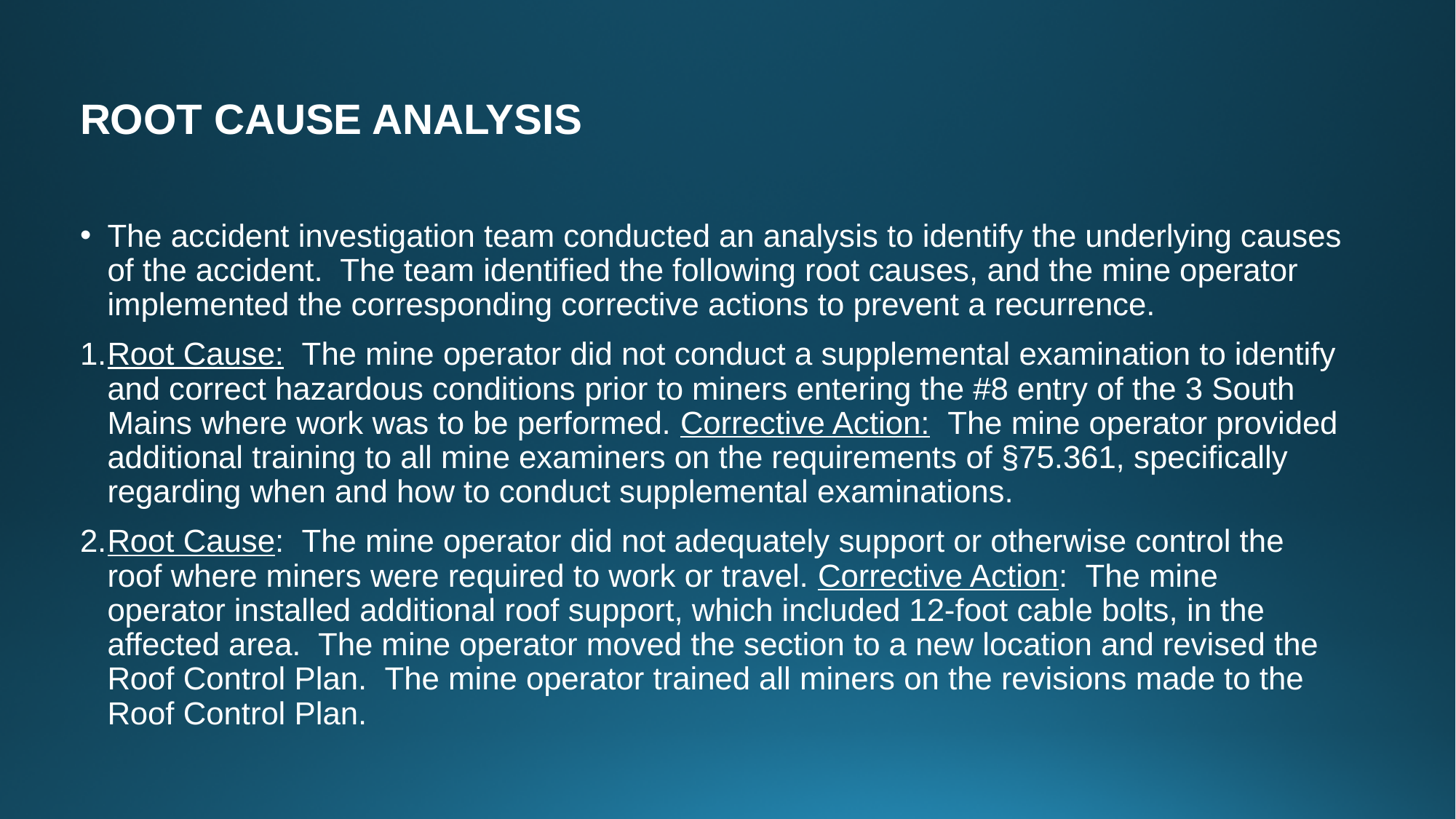

ROOT CAUSE ANALYSIS

The accident investigation team conducted an analysis to identify the underlying causes of the accident.  The team identified the following root causes, and the mine operator implemented the corresponding corrective actions to prevent a recurrence.
Root Cause:  The mine operator did not conduct a supplemental examination to identify and correct hazardous conditions prior to miners entering the #8 entry of the 3 South Mains where work was to be performed. Corrective Action:  The mine operator provided additional training to all mine examiners on the requirements of §75.361, specifically regarding when and how to conduct supplemental examinations.
Root Cause:  The mine operator did not adequately support or otherwise control the roof where miners were required to work or travel. Corrective Action:  The mine operator installed additional roof support, which included 12-foot cable bolts, in the affected area.  The mine operator moved the section to a new location and revised the Roof Control Plan.  The mine operator trained all miners on the revisions made to the Roof Control Plan.